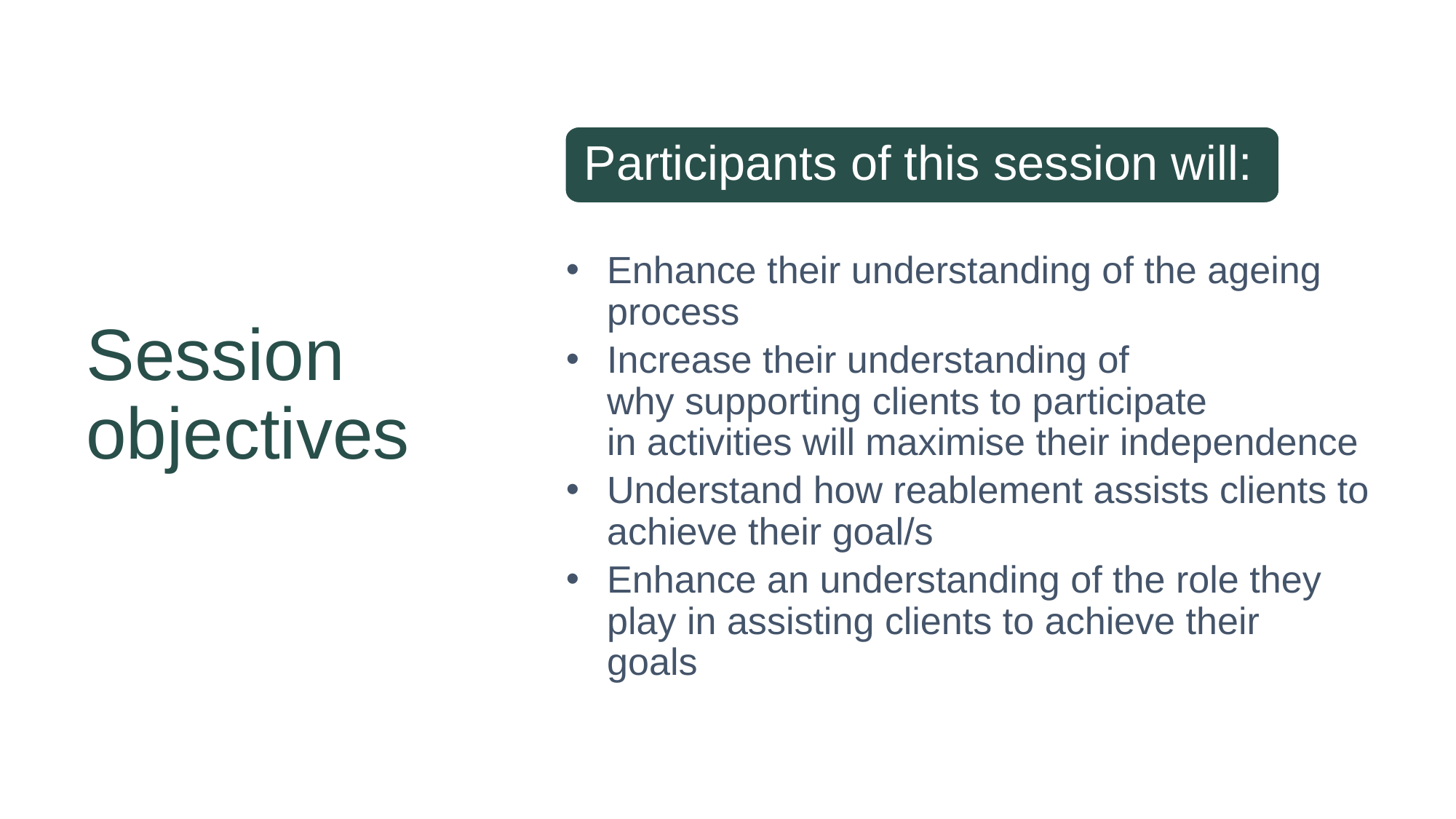

# Session objectives
Participants of this session will:
Enhance their understanding of the ageing process
Increase their understanding of why supporting clients to participate in activities will maximise their independence
Understand how reablement assists clients to achieve their goal/s
Enhance an understanding of the role they play in assisting clients to achieve their goals